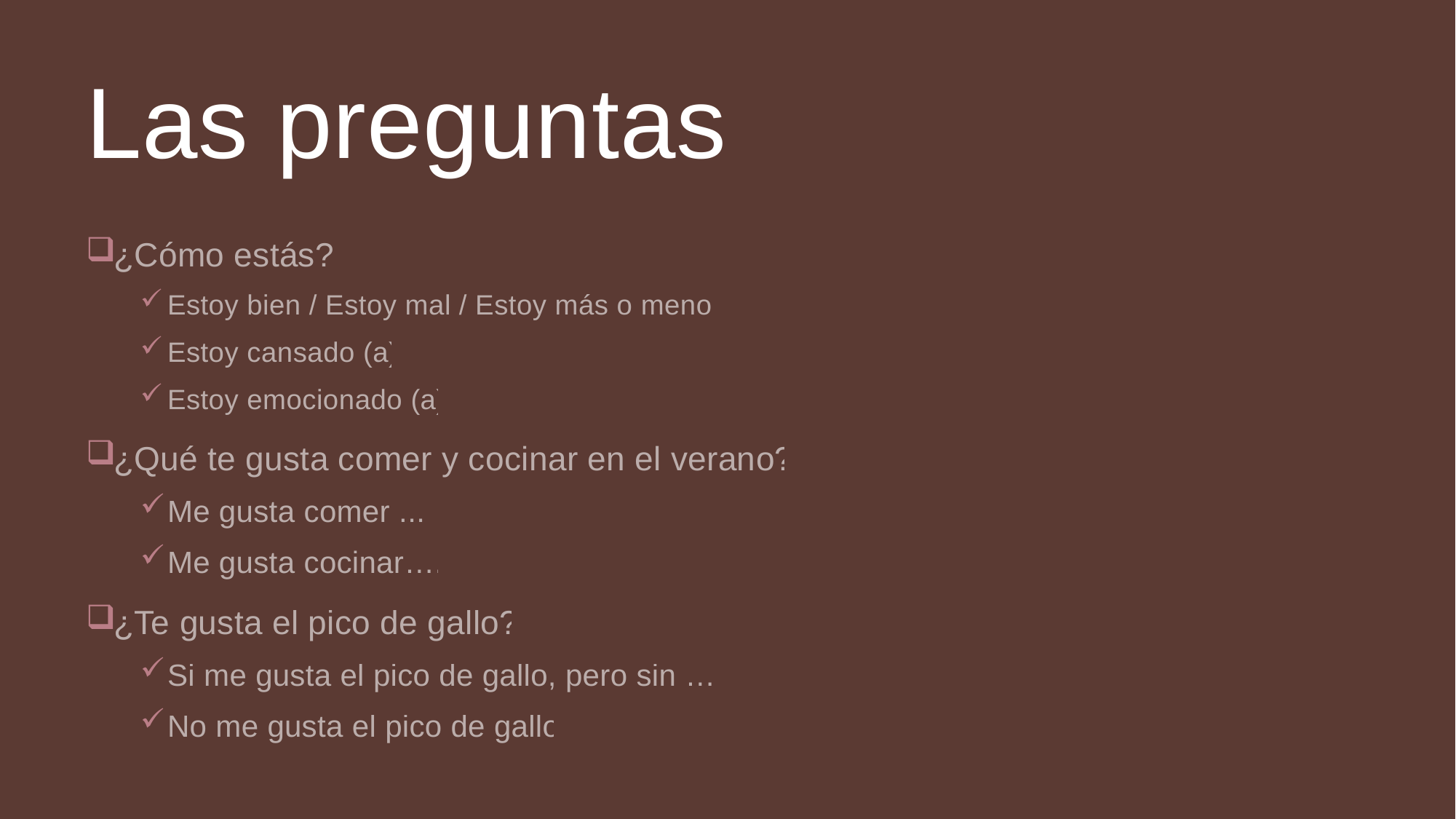

# Las preguntas
¿Cómo estás?
Estoy bien / Estoy mal / Estoy más o menos
Estoy cansado (a)
Estoy emocionado (a)
¿Qué te gusta comer y cocinar en el verano?
Me gusta comer ....
Me gusta cocinar….
¿Te gusta el pico de gallo?
Si me gusta el pico de gallo, pero sin ….
No me gusta el pico de gallo